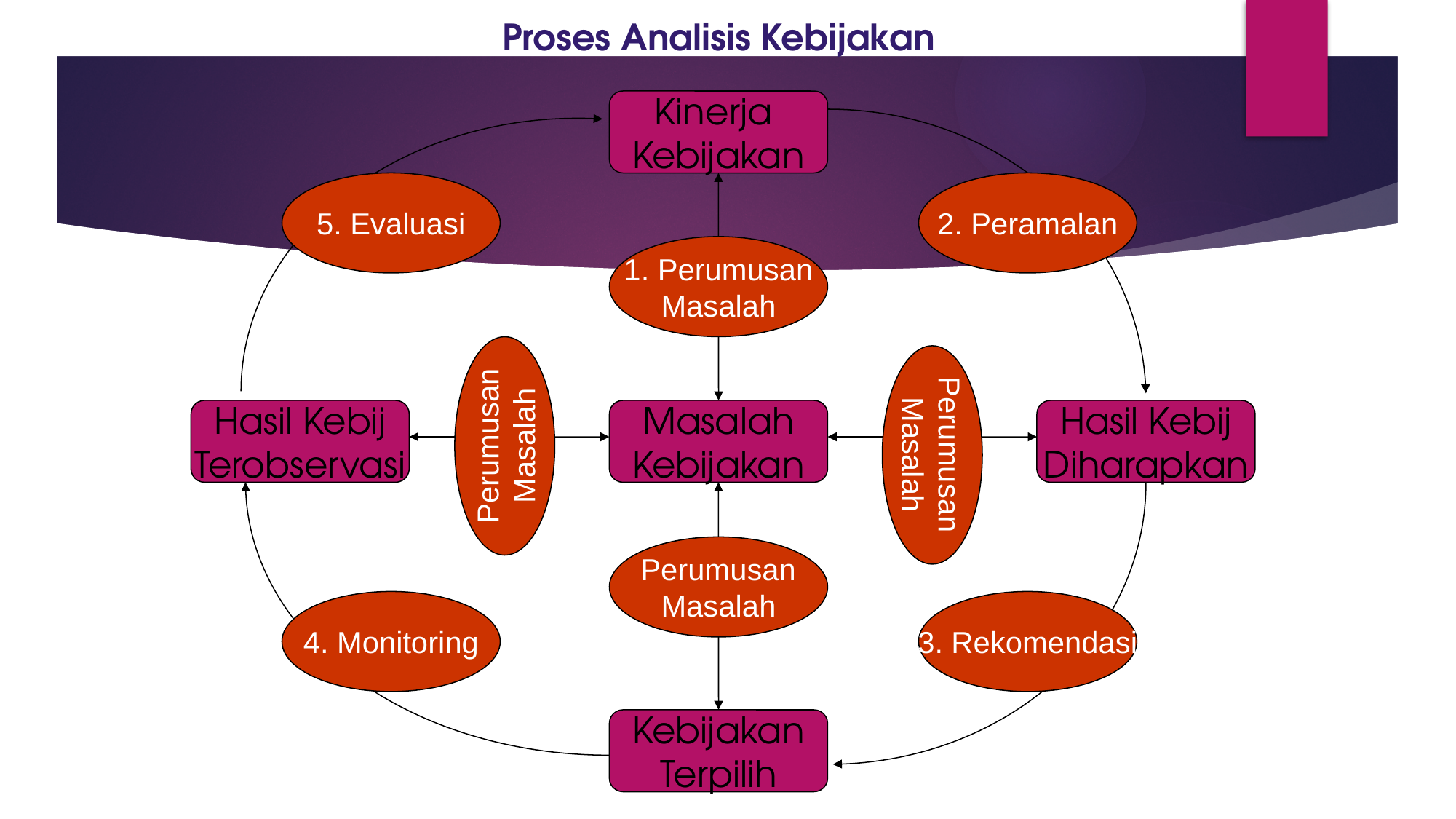

# Proses Analisis Kebijakan
Kinerja
Kebijakan

5. Evaluasi

2. Peramalan
1. Perumusan
Masalah
Perumusan
Masalah
Hasil Kebij
Terobservasi
Masalah
Kebijakan
Hasil Kebij
Diharapkan
Perumusan
Masalah

Perumusan
Masalah
4. Monitoring
3. Rekomendasi
Kebijakan
Terpilih